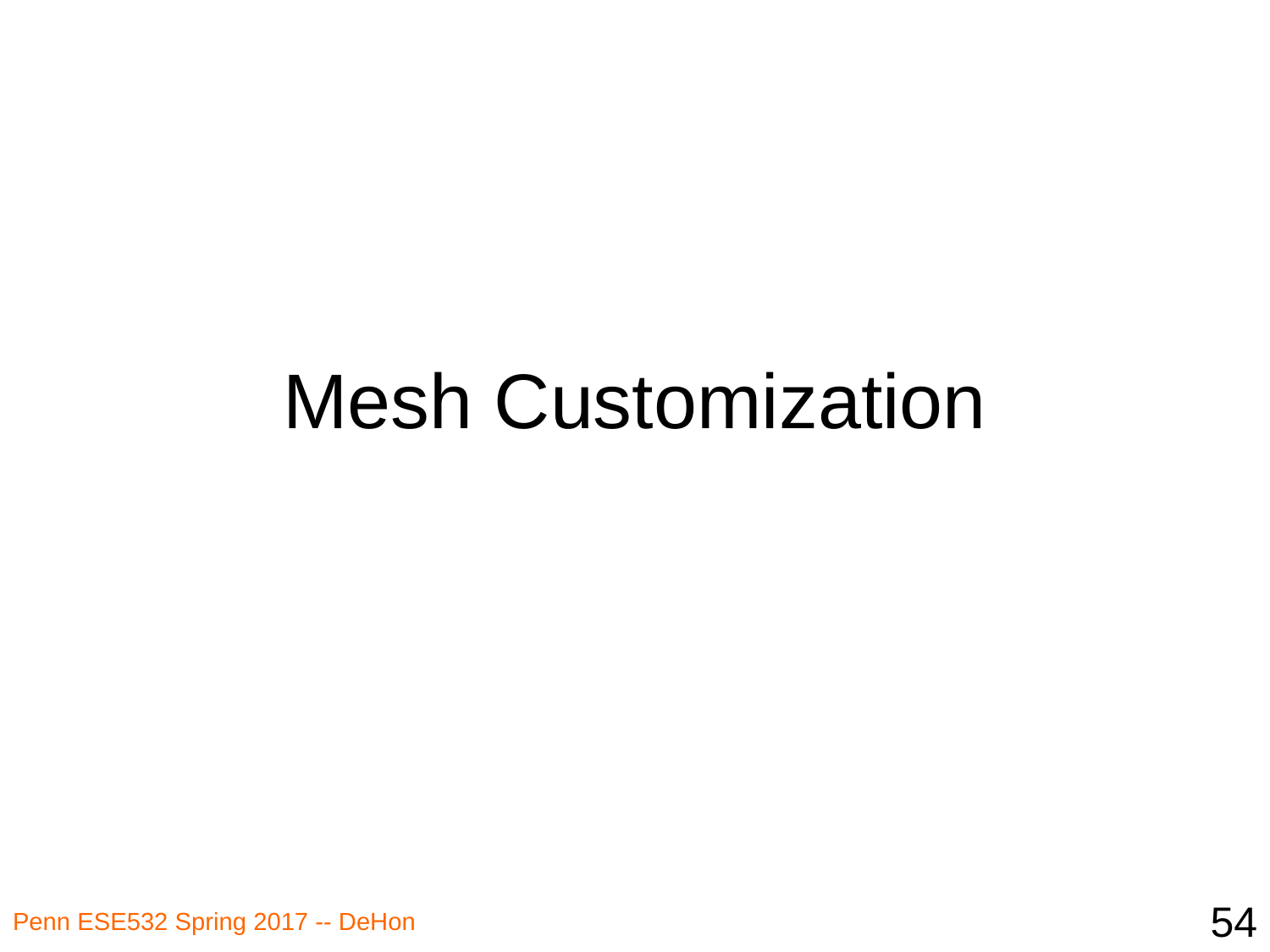

# Mesh Customization

54
Penn ESE532 Spring 2017 -- DeHon